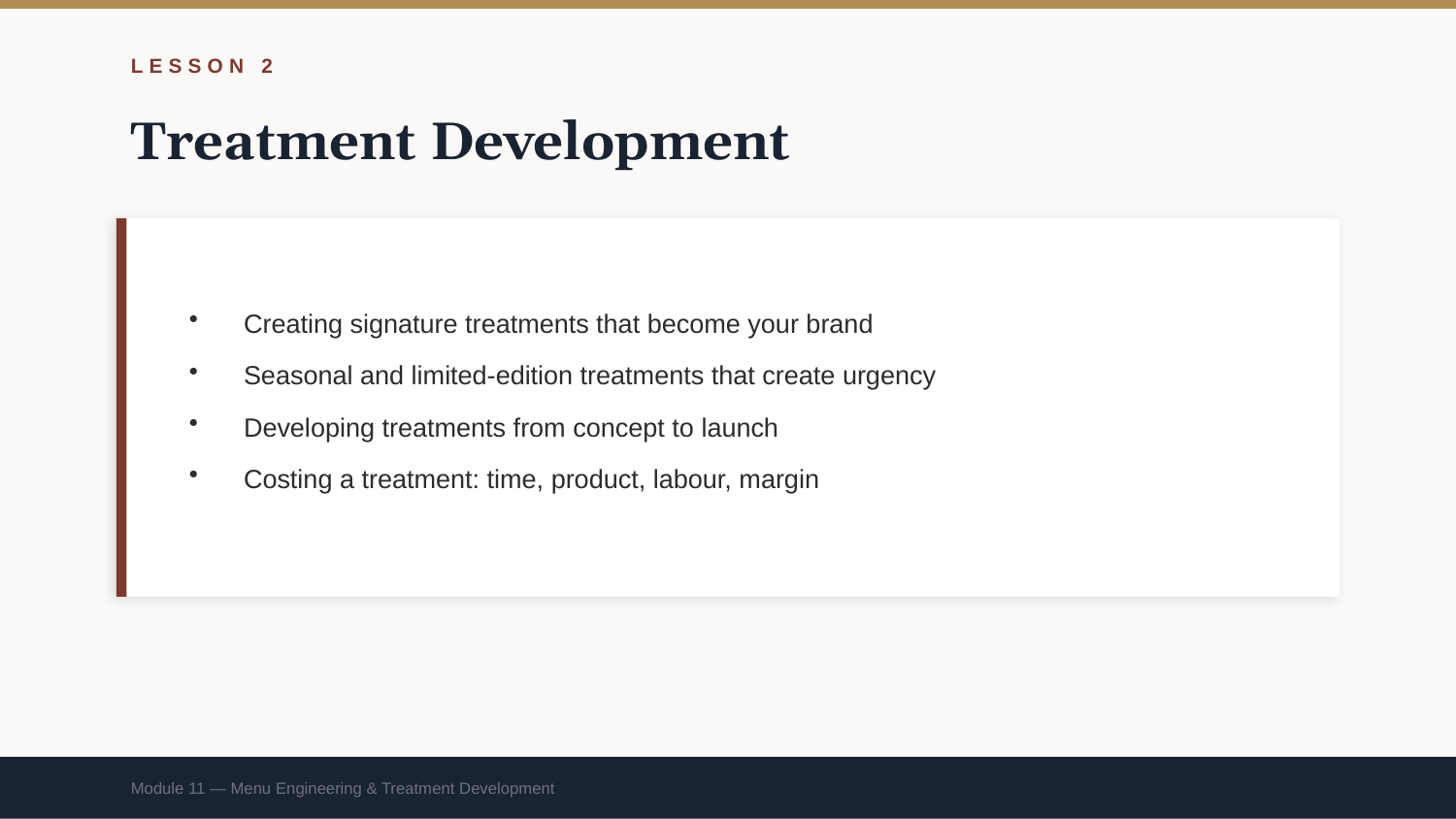

LESSON 2
Treatment Development

Creating signature treatments that become your brand
Seasonal and limited-edition treatments that create urgency
Developing treatments from concept to launch
Costing a treatment: time, product, labour, margin

Module 11 — Menu Engineering & Treatment Development